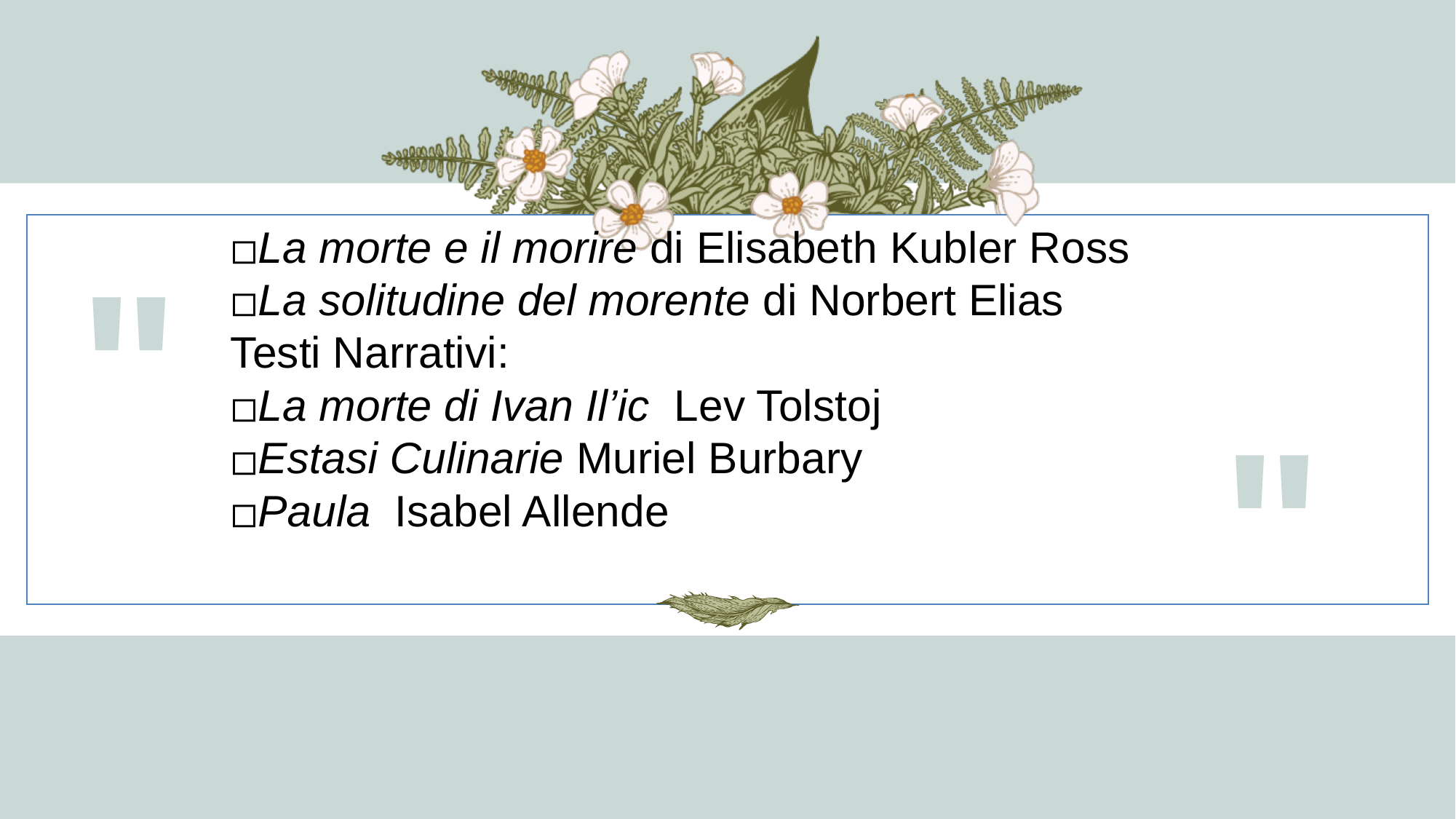

La morte e il morire di Elisabeth Kubler Ross
La solitudine del morente di Norbert Elias
Testi Narrativi:
La morte di Ivan Il’ic  Lev Tolstoj
Estasi Culinarie Muriel Burbary
Paula  Isabel Allende

"
"